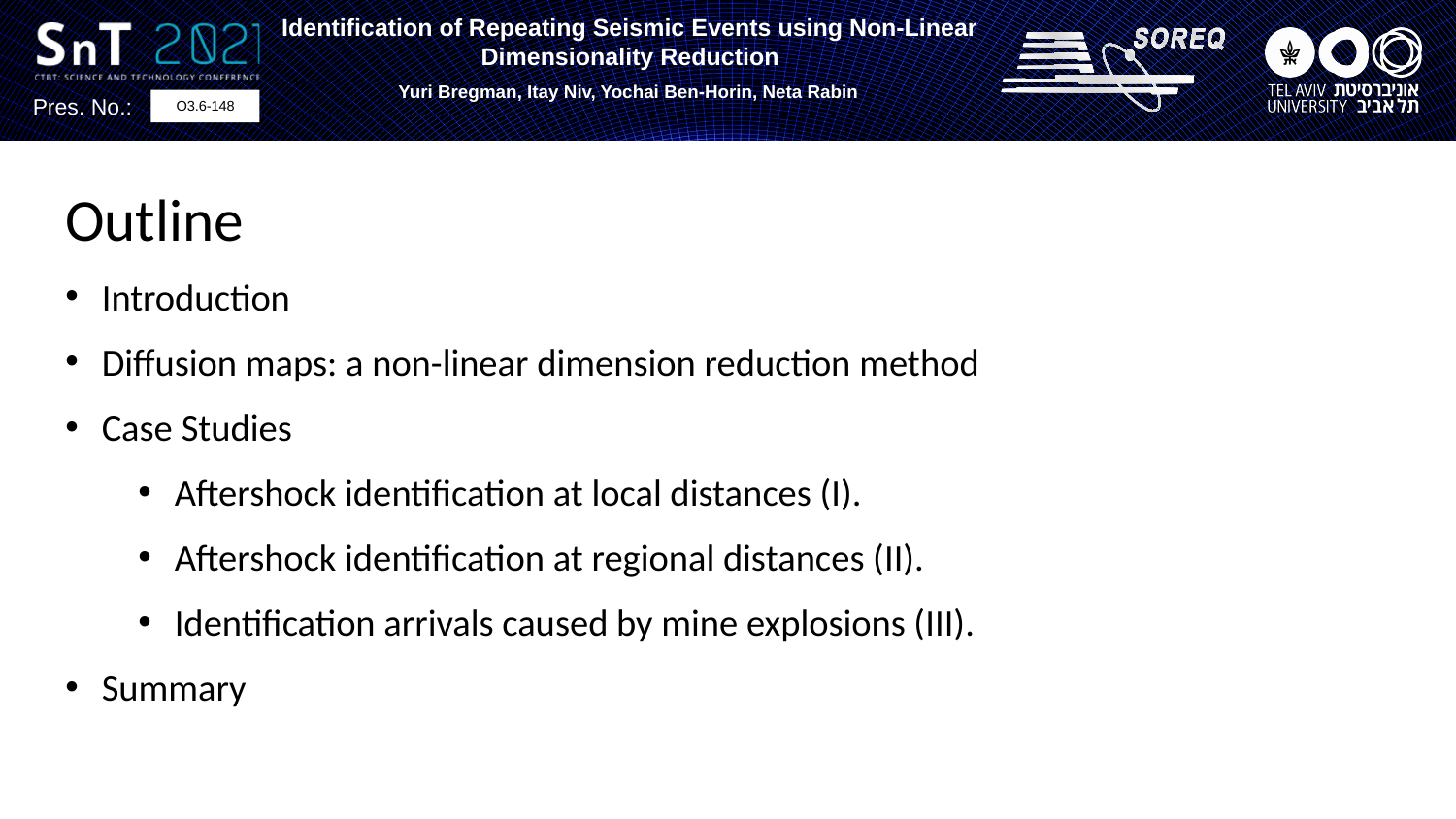

Identification of Repeating Seismic Events using Non-Linear Dimensionality Reduction
Yuri Bregman, Itay Niv, Yochai Ben-Horin, Neta Rabin
O3.6-148
Outline
Introduction
Diffusion maps: a non-linear dimension reduction method
Case Studies
Aftershock identification at local distances (I).
Aftershock identification at regional distances (II).
Identification arrivals caused by mine explosions (III).
Summary